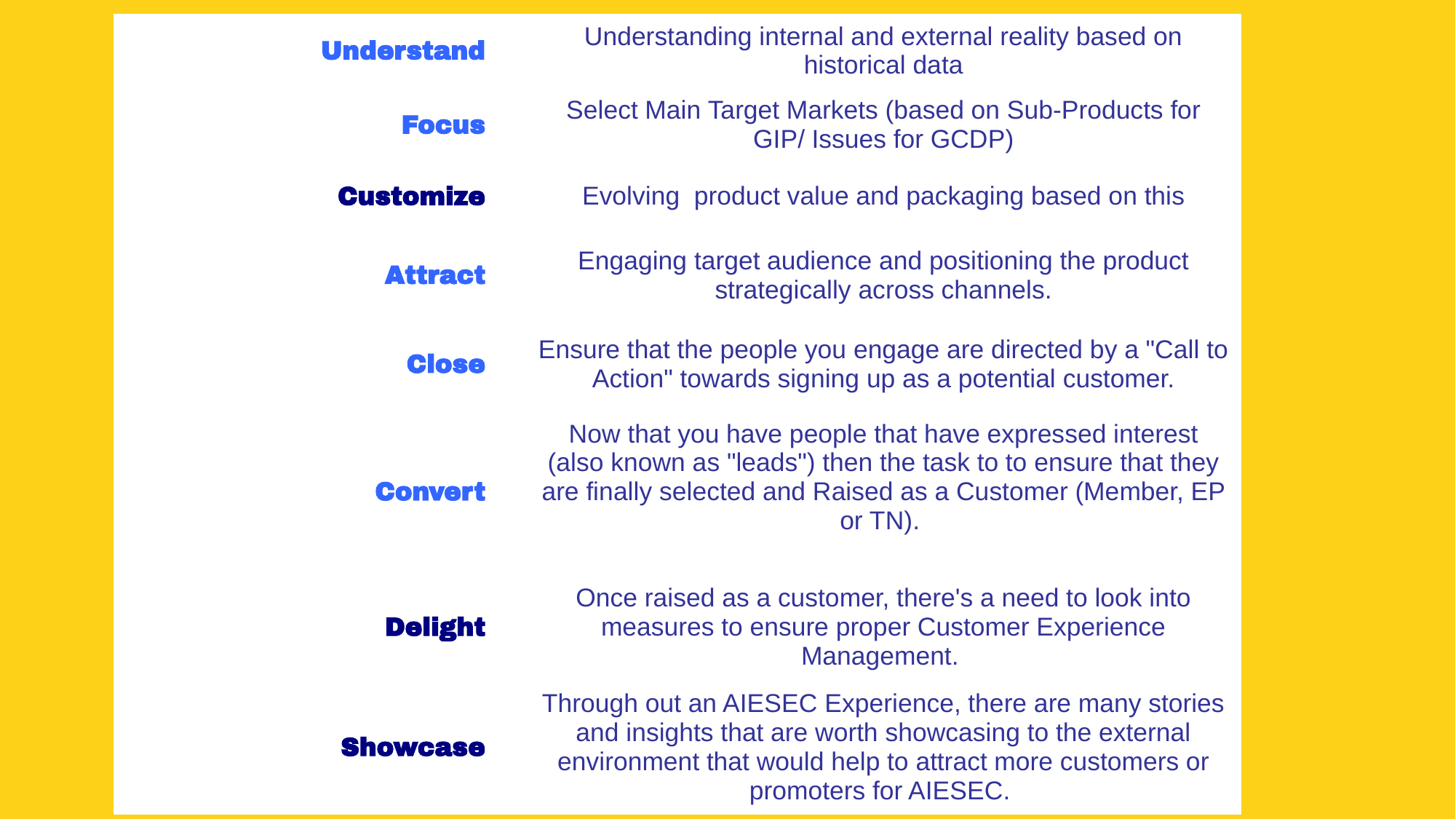

| Understand | Understanding internal and external reality based on historical data |
| --- | --- |
| Focus | Select Main Target Markets (based on Sub-Products for GIP/ Issues for GCDP) |
| Customize | Evolving  product value and packaging based on this |
| Attract | Engaging target audience and positioning the product strategically across channels. |
| Close | Ensure that the people you engage are directed by a "Call to Action" towards signing up as a potential customer. |
| Convert | Now that you have people that have expressed interest (also known as "leads") then the task to to ensure that they are finally selected and Raised as a Customer (Member, EP or TN). |
| Delight | Once raised as a customer, there's a need to look into measures to ensure proper Customer Experience Management. |
| Showcase | Through out an AIESEC Experience, there are many stories and insights that are worth showcasing to the external environment that would help to attract more customers or promoters for AIESEC. |